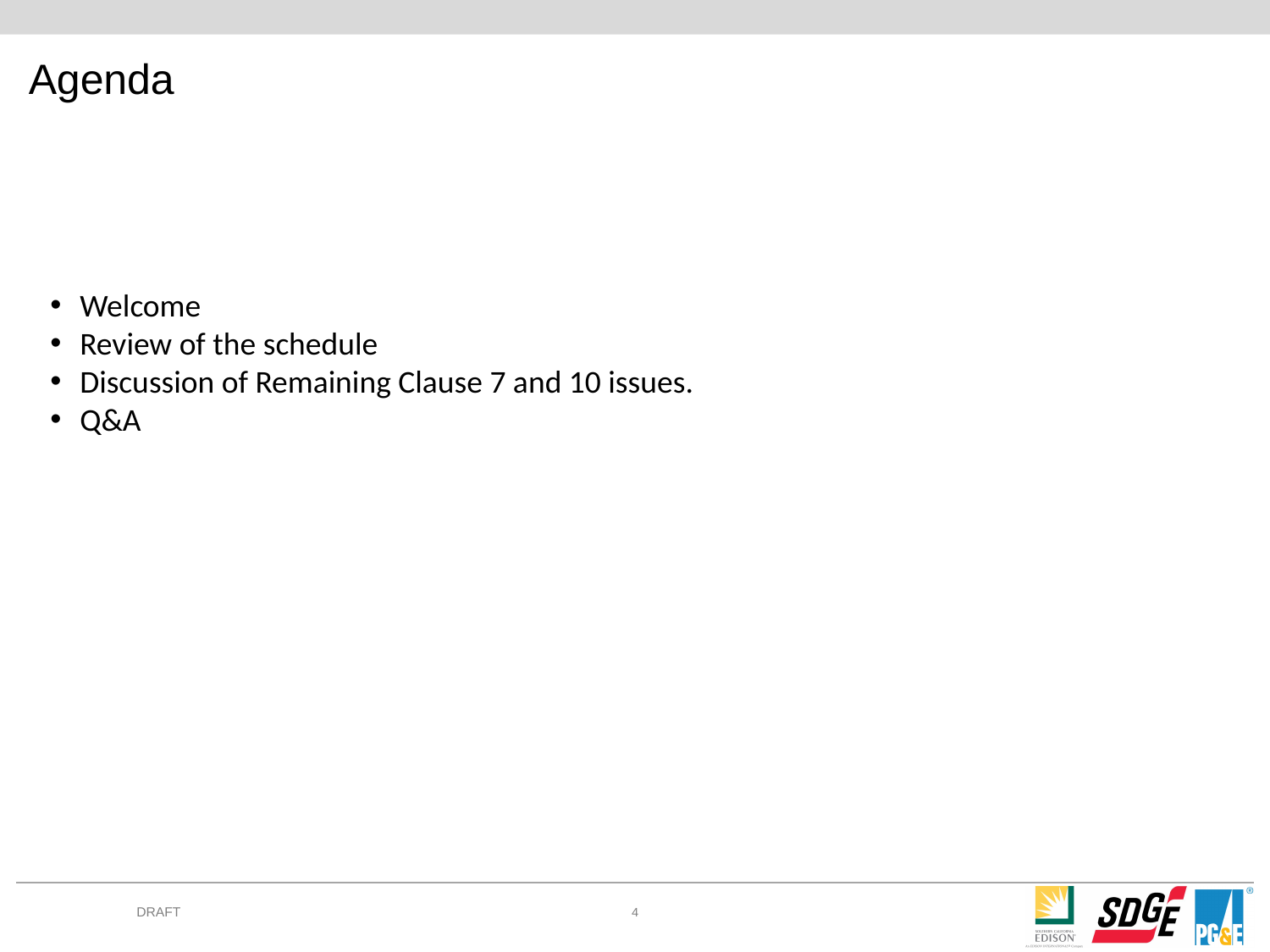

# Agenda
Welcome
Review of the schedule
Discussion of Remaining Clause 7 and 10 issues.
Q&A
4